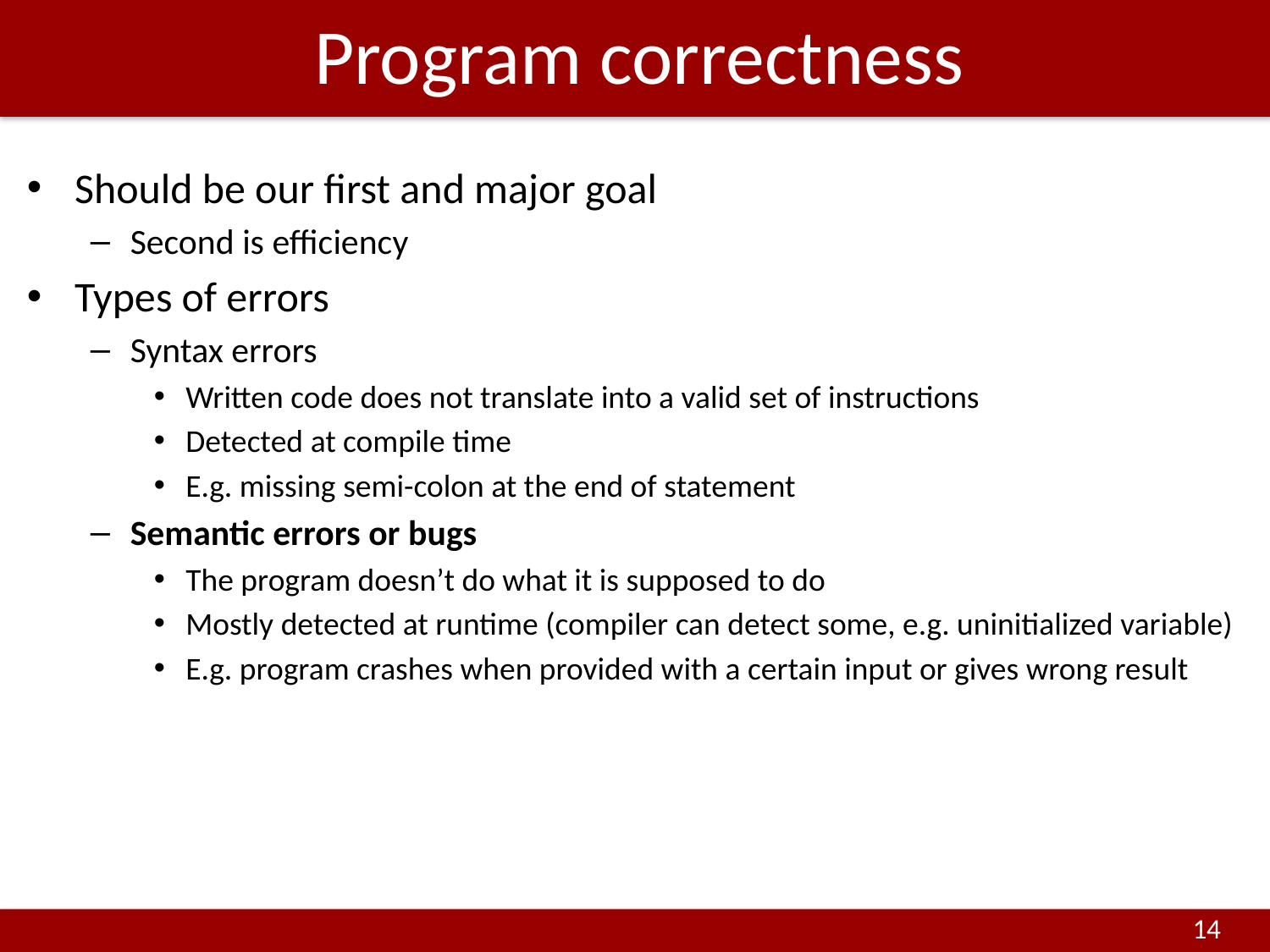

# Program correctness
Should be our first and major goal
Second is efficiency
Types of errors
Syntax errors
Written code does not translate into a valid set of instructions
Detected at compile time
E.g. missing semi-colon at the end of statement
Semantic errors or bugs
The program doesn’t do what it is supposed to do
Mostly detected at runtime (compiler can detect some, e.g. uninitialized variable)
E.g. program crashes when provided with a certain input or gives wrong result